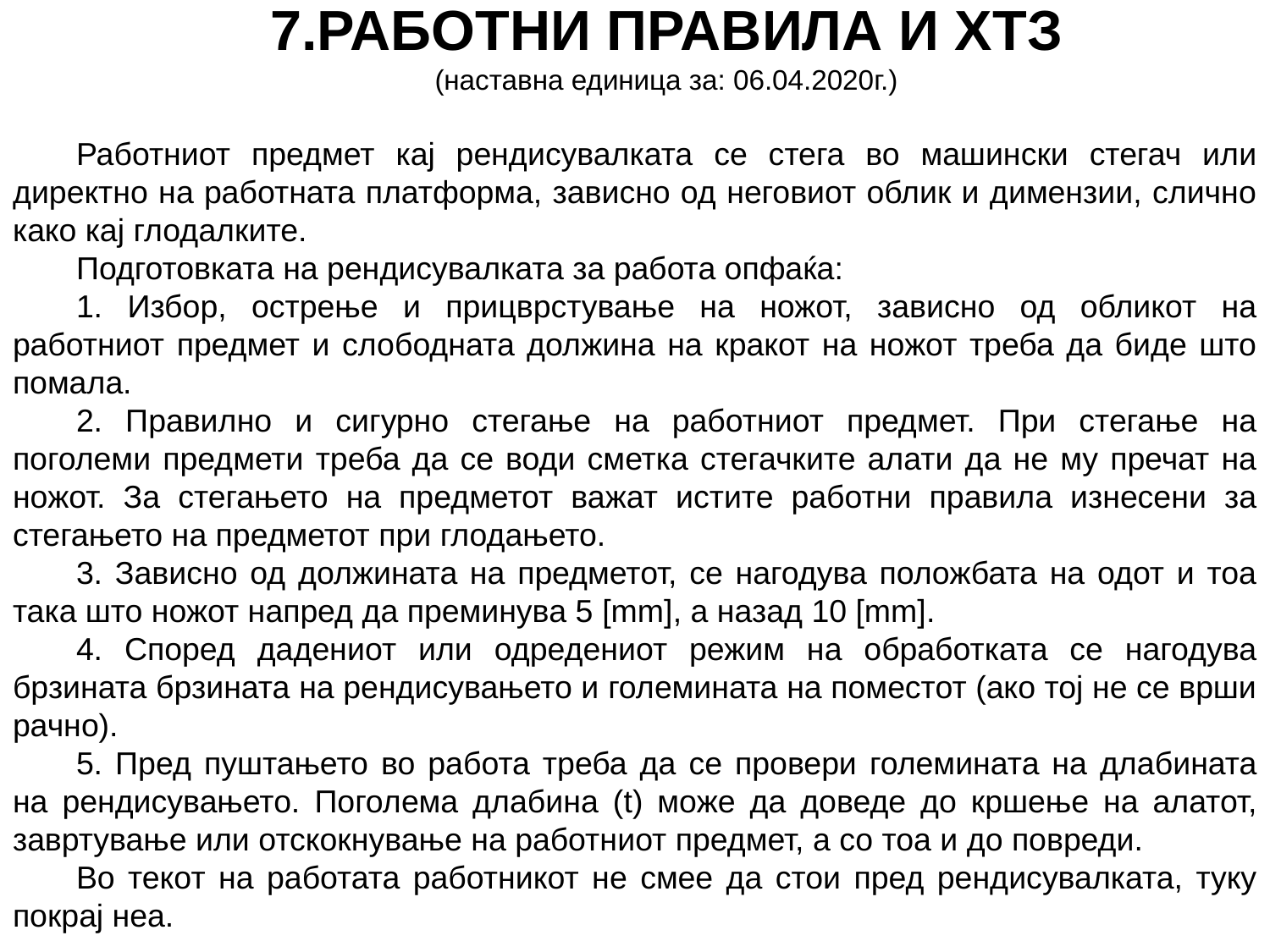

7.РАБОТНИ ПРАВИЛА И ХТЗ
(наставна единица за: 06.04.2020г.)

Работниот предмет кај рендисувалката се стега во машински стегач или директно на работната платформа, зависно од неговиот облик и димензии, слично како кај глодалките.
Подготовката на рендисувалката за работа опфаќа:
1. Избор, острење и прицврстување на ножот, зависно од обликот на работниот предмет и слободната должина на кракот на ножот треба да биде што помала.
2. Правилно и сигурно стегање на работниот предмет. При стегање на поголеми предмети треба да се води сметка стегачките алати да не му пречат на ножот. За стегањето на предметот важат истите работни правила изнесени за стегањето на предметот при глодањето.
3. Зависно од должината на предметот, се нагодува положбата на одот и тоа така што ножот напред да преминува 5 [mm], а назад 10 [mm].
4. Според дадениот или одредениот режим на обработката се нагодува брзината брзината на рендисувањето и големината на поместот (ако тој не се врши рачно).
5. Пред пуштањето во работа треба да се провери големината на длабината на рендисувањето. Поголема длабина (t) може да доведе до кршење на алатот, завртување или отскокнување на работниот предмет, а со тоа и до повреди.
Во текот на работата работникот не смее да стои пред рендисувалката, туку покрај неа.